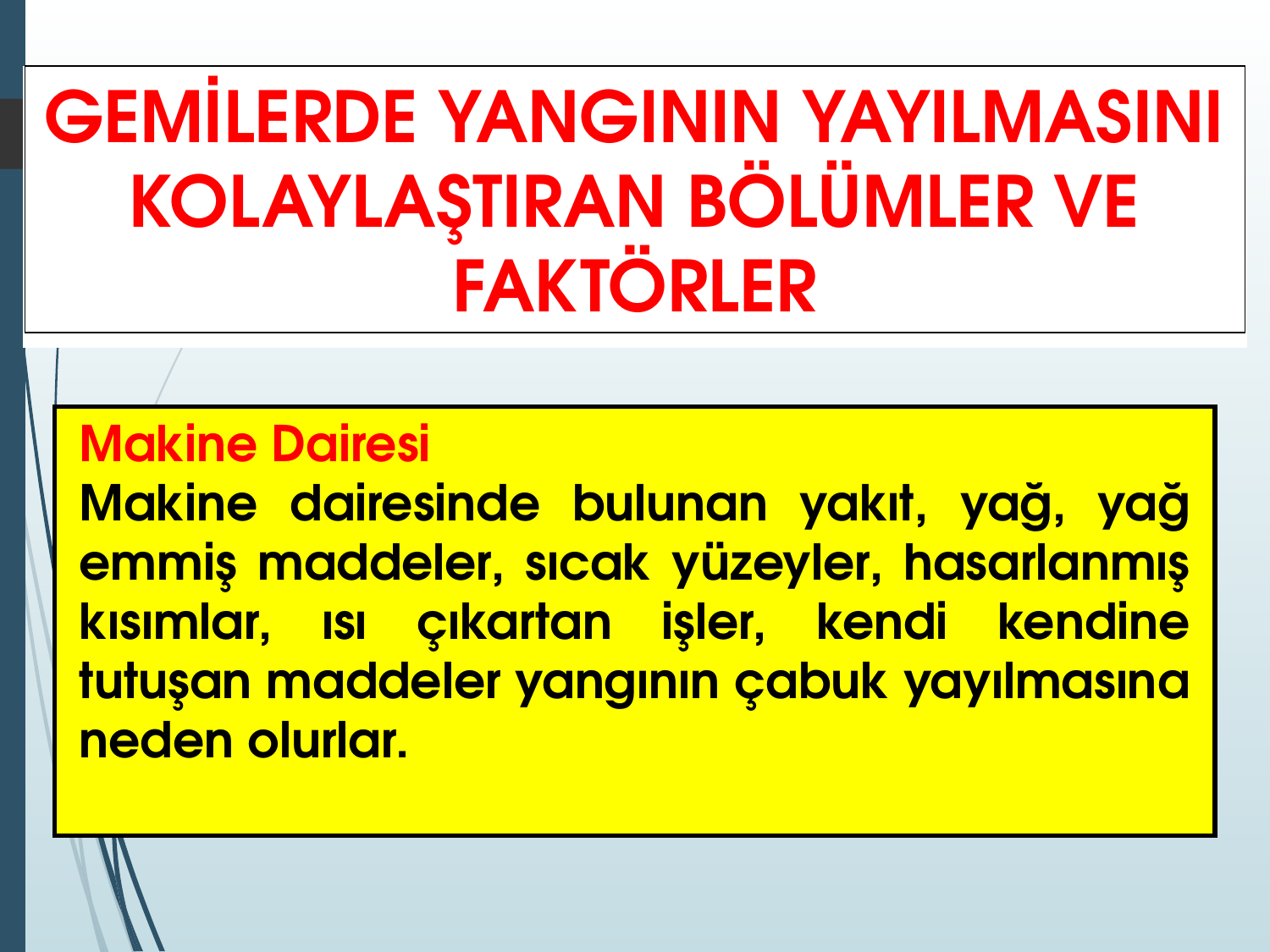

GEMİLERDE YANGININ YAYILMASINI KOLAYLAŞTIRAN BÖLÜMLER VE FAKTÖRLER

57
Makine Dairesi
Makine dairesinde bulunan yakıt, yağ, yağ emmiş maddeler, sıcak yüzeyler, hasarlanmış kısımlar, ısı çıkartan işler, kendi kendine tutuşan maddeler yangının çabuk yayılmasına neden olurlar.